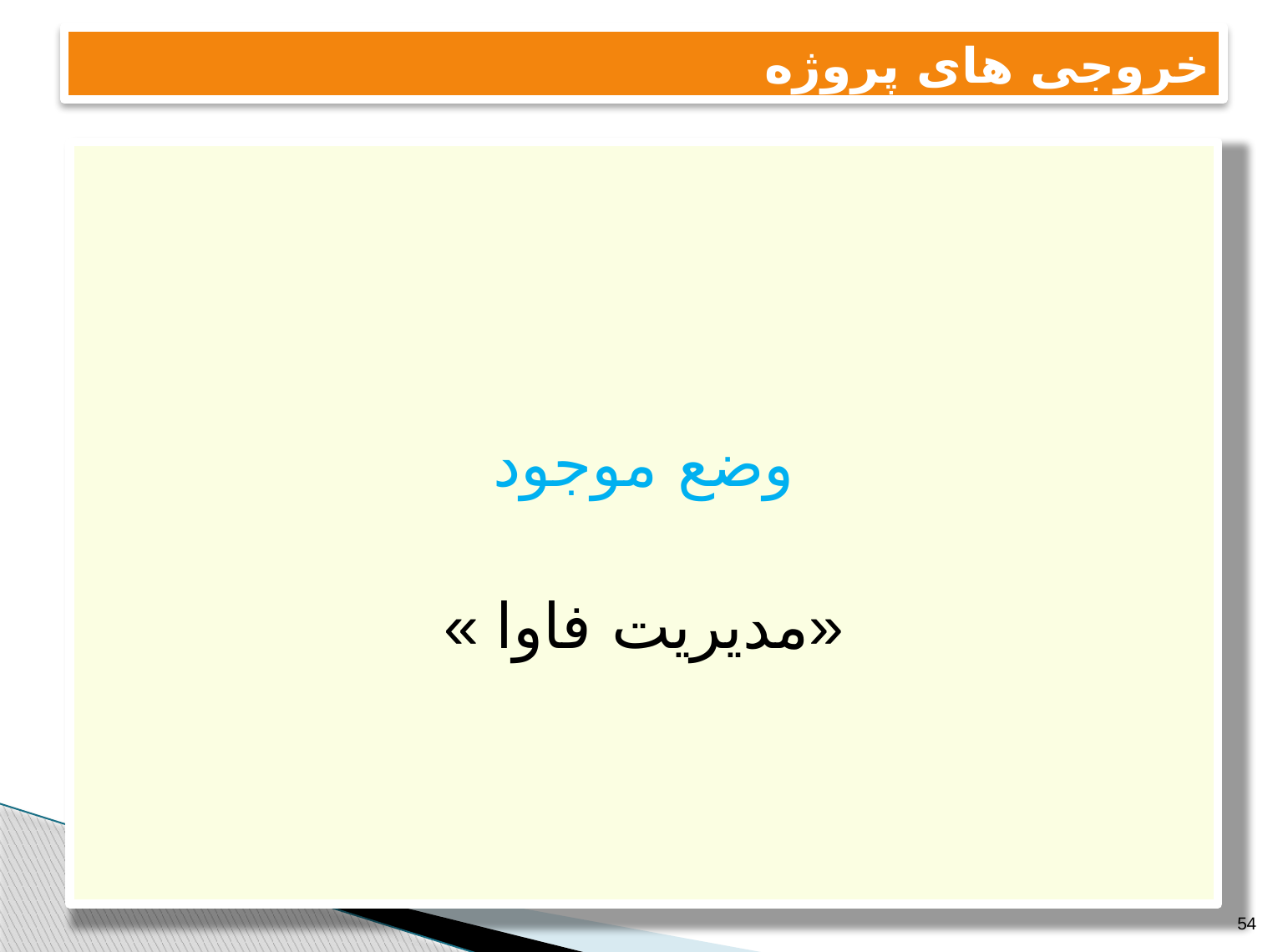

# خروجی های پروژه

وضع موجود

« مدیریت فاوا»

54